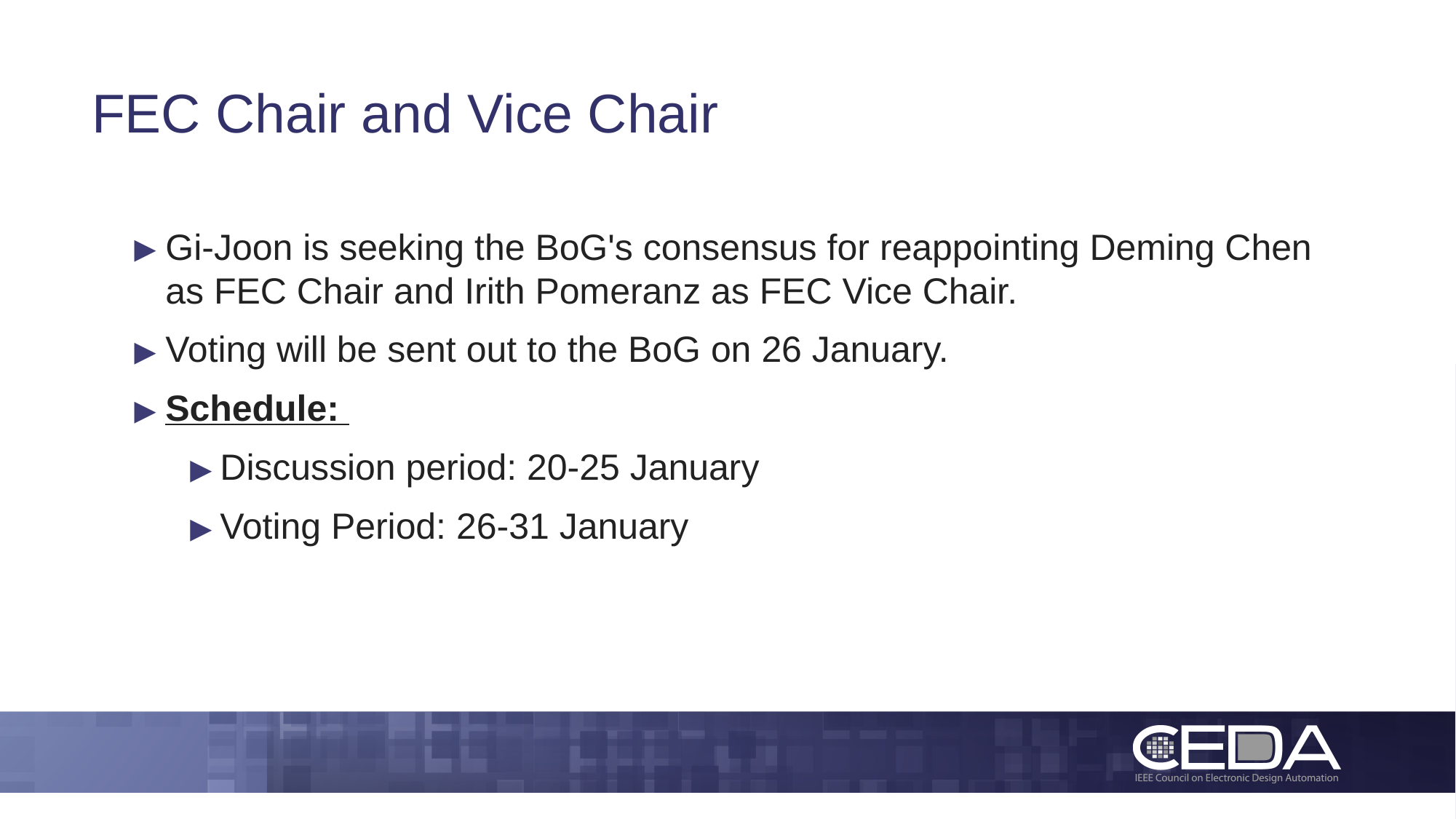

# FEC Chair and Vice Chair
Gi-Joon is seeking the BoG's consensus for reappointing Deming Chen as FEC Chair and Irith Pomeranz as FEC Vice Chair.
Voting will be sent out to the BoG on 26 January.
Schedule:
Discussion period: 20-25 January
Voting Period: 26-31 January